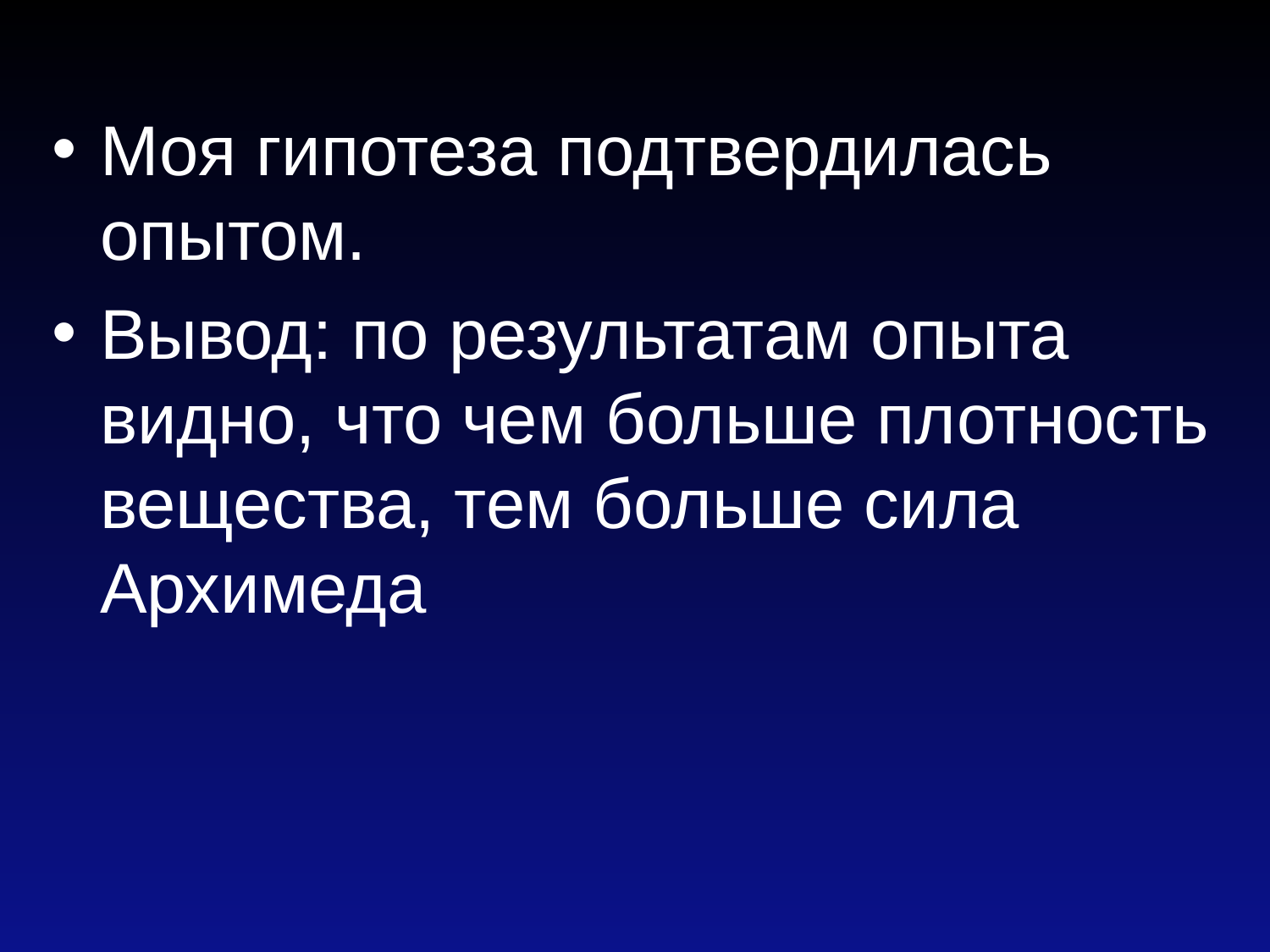

Моя гипотеза подтвердилась опытом.
Вывод: по результатам опыта видно, что чем больше плотность вещества, тем больше сила Архимеда